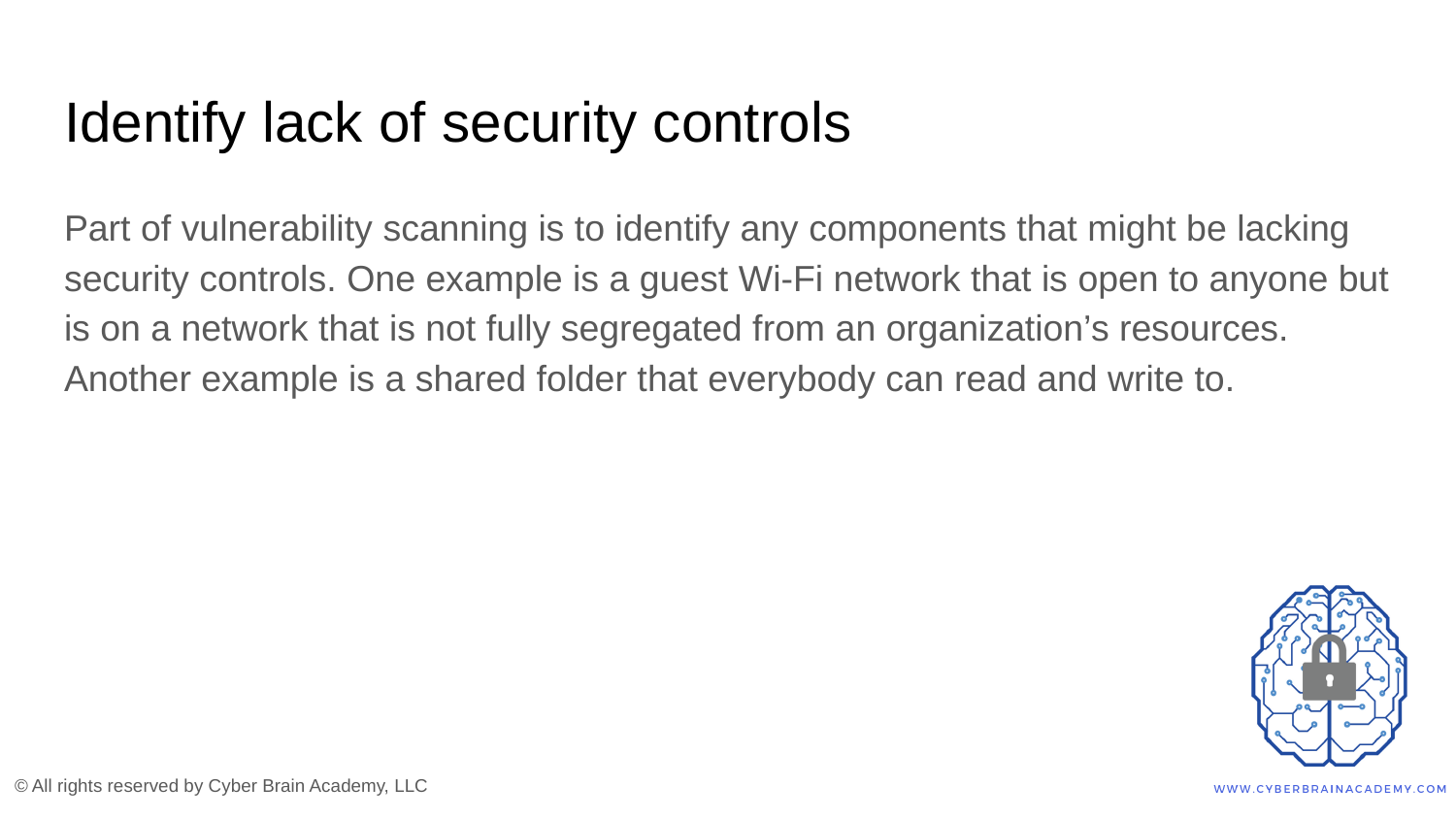

# Identify lack of security controls

Part of vulnerability scanning is to identify any components that might be lacking security controls. One example is a guest Wi-Fi network that is open to anyone but is on a network that is not fully segregated from an organization’s resources. Another example is a shared folder that everybody can read and write to.